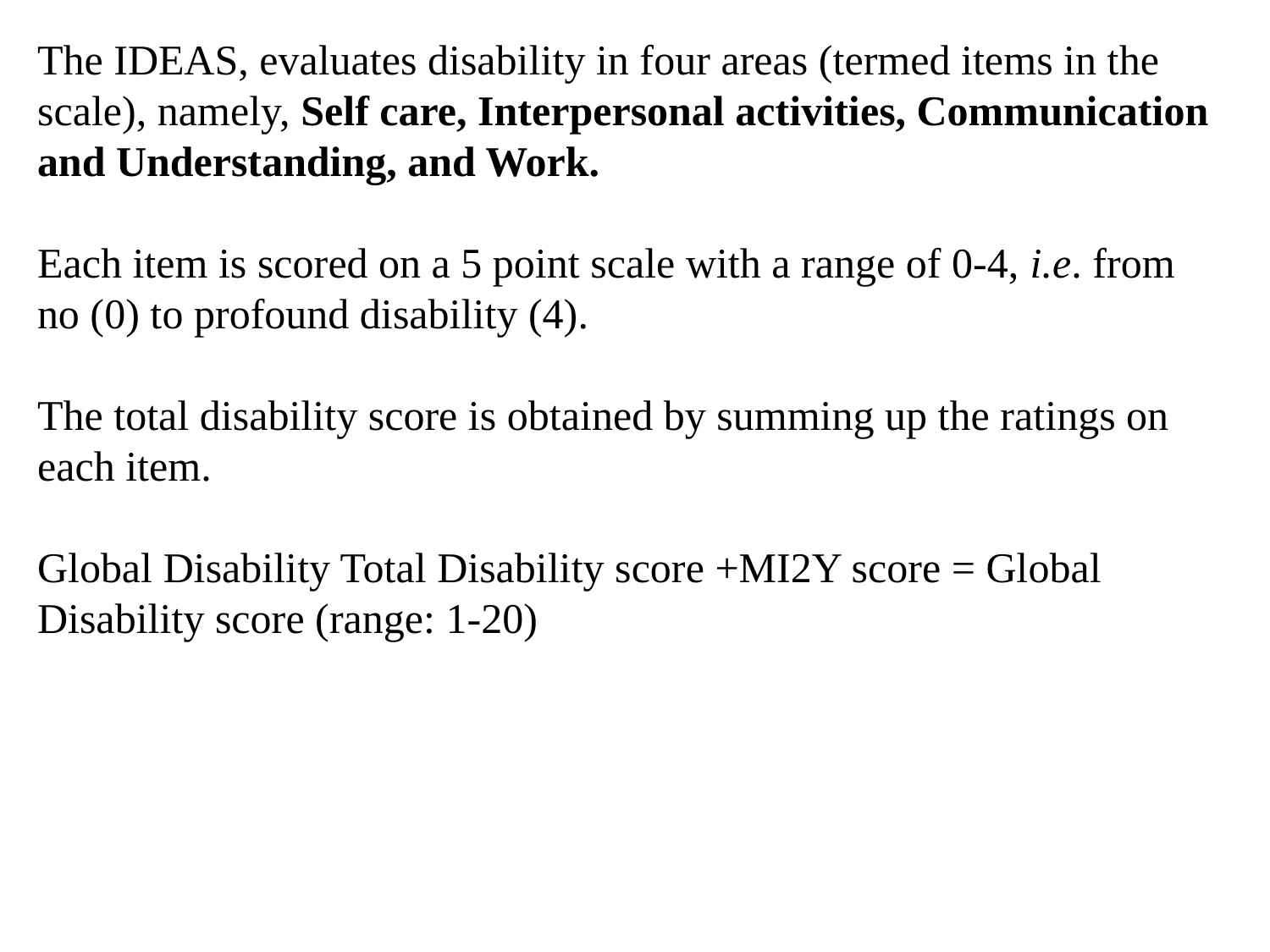

The IDEAS, evaluates disability in four areas (termed items in the scale), namely, Self care, Interpersonal activities, Communication and Understanding, and Work.

Each item is scored on a 5 point scale with a range of 0-4, i.e. from no (0) to profound disability (4).

The total disability score is obtained by summing up the ratings on each item.

Global Disability Total Disability score +MI2Y score = Global Disability score (range: 1-20)